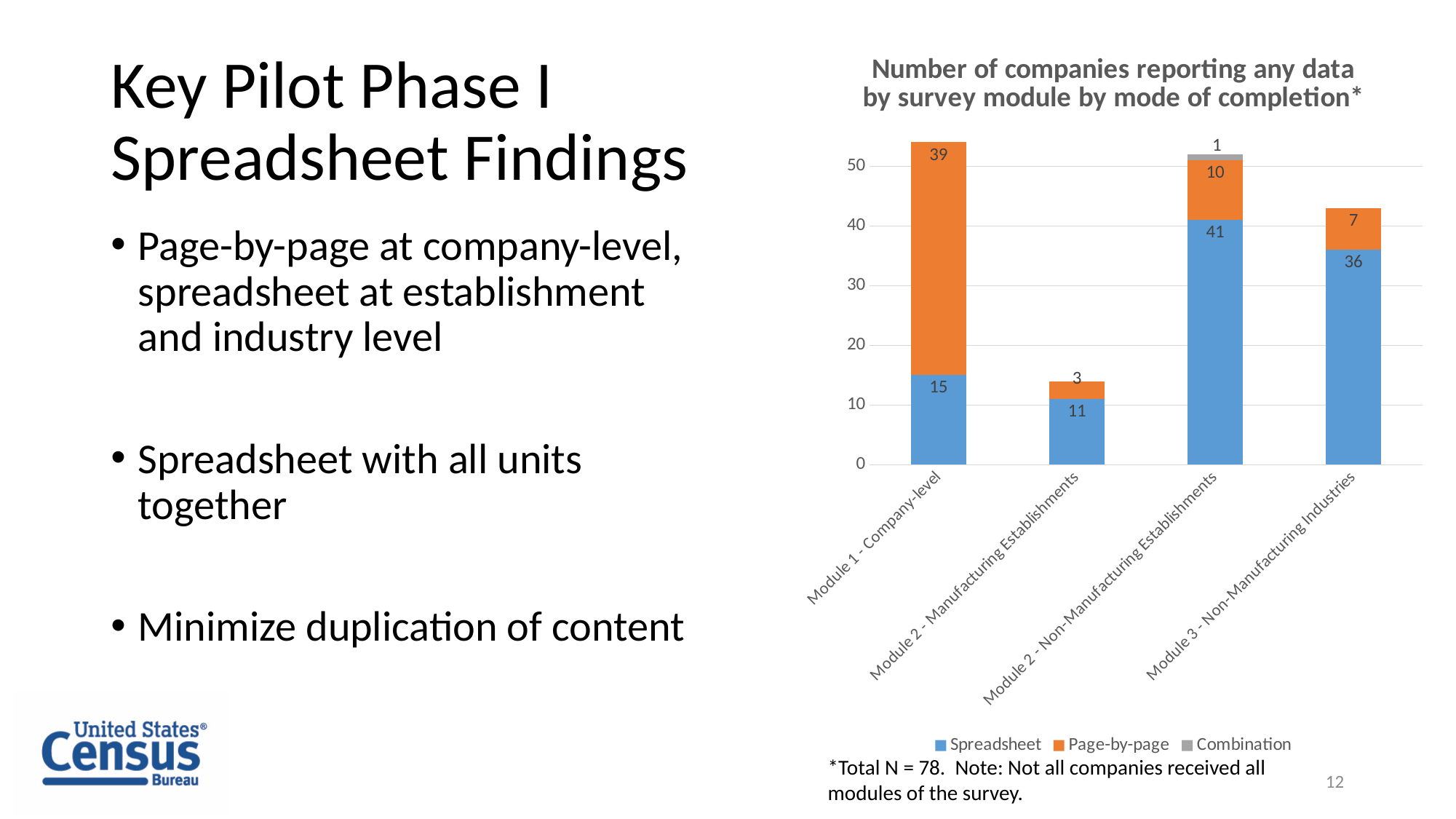

### Chart: Number of companies reporting any data by survey module by mode of completion*

| Category | Spreadsheet | Page-by-page | Combination |
|---|---|---|---|
| Module 1 - Company-level | 15.0 | 39.0 | 0.0 |
| Module 2 - Manufacturing Establishments | 11.0 | 3.0 | 0.0 |
| Module 2 - Non-Manufacturing Establishments | 41.0 | 10.0 | 1.0 |
| Module 3 - Non-Manufacturing Industries | 36.0 | 7.0 | 0.0 |
# Key Pilot Phase I
Spreadsheet Findings
Page-by-page at company-level, spreadsheet at establishment and industry level

Spreadsheet with all units together

Minimize duplication of content
*Total N = 78.  Note: Not all companies received all modules of the survey.
12